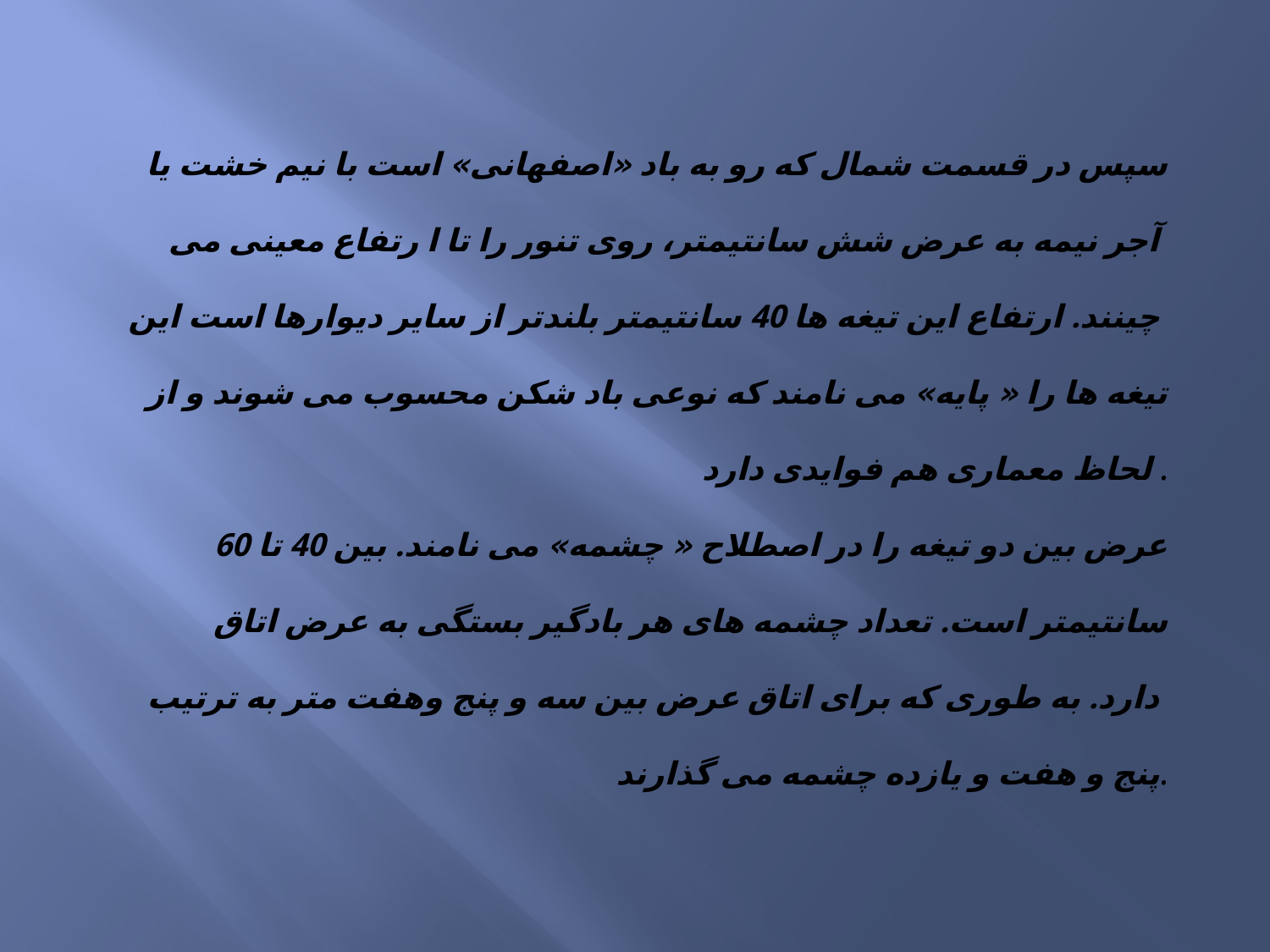

سپس در قسمت شمال که رو به باد «اصفهانی» است با نیم خشت یا

 آجر نیمه به عرض شش سانتیمتر، روی تنور را تا ا رتفاع معینی می

چینند. ارتفاع این تیغه ها 40 سانتیمتر بلندتر از سایر دیوارها است این

تیغه ها را « پایه» می نامند که نوعی باد شکن محسوب می شوند و از

 لحاظ معماری هم فوایدی دارد .
عرض بین دو تیغه را در اصطلاح « چشمه» می نامند. بین 40 تا 60

 سانتیمتر است. تعداد چشمه های هر بادگیر بستگی به عرض اتاق

 دارد. به طوری که برای اتاق عرض بین سه و پنج وهفت متر به ترتیب

پنج و هفت و یازده چشمه می گذارند.